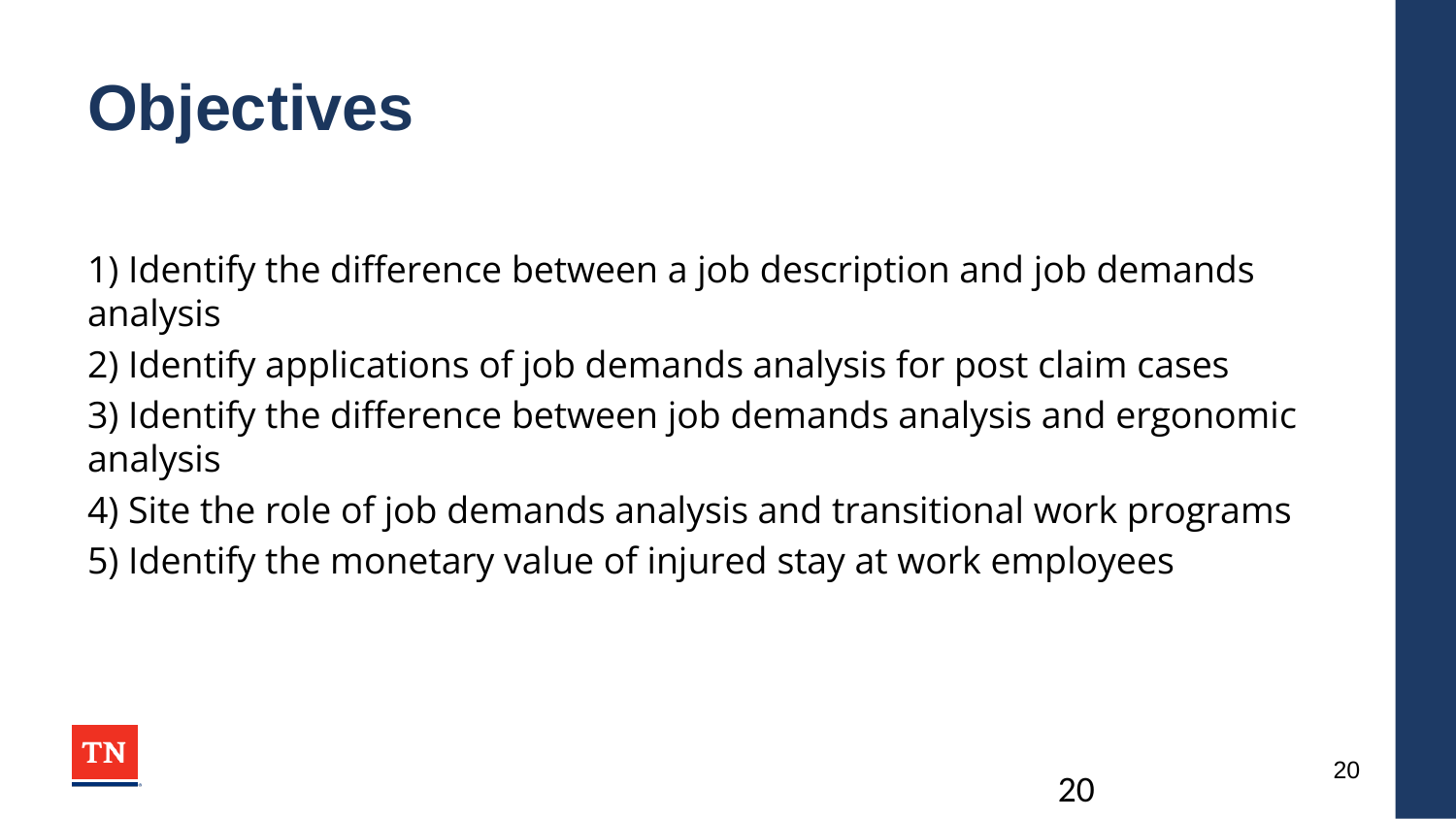

# Objectives
1) Identify the difference between a job description and job demands analysis
2) Identify applications of job demands analysis for post claim cases
3) Identify the difference between job demands analysis and ergonomic analysis
4) Site the role of job demands analysis and transitional work programs
5) Identify the monetary value of injured stay at work employees

20